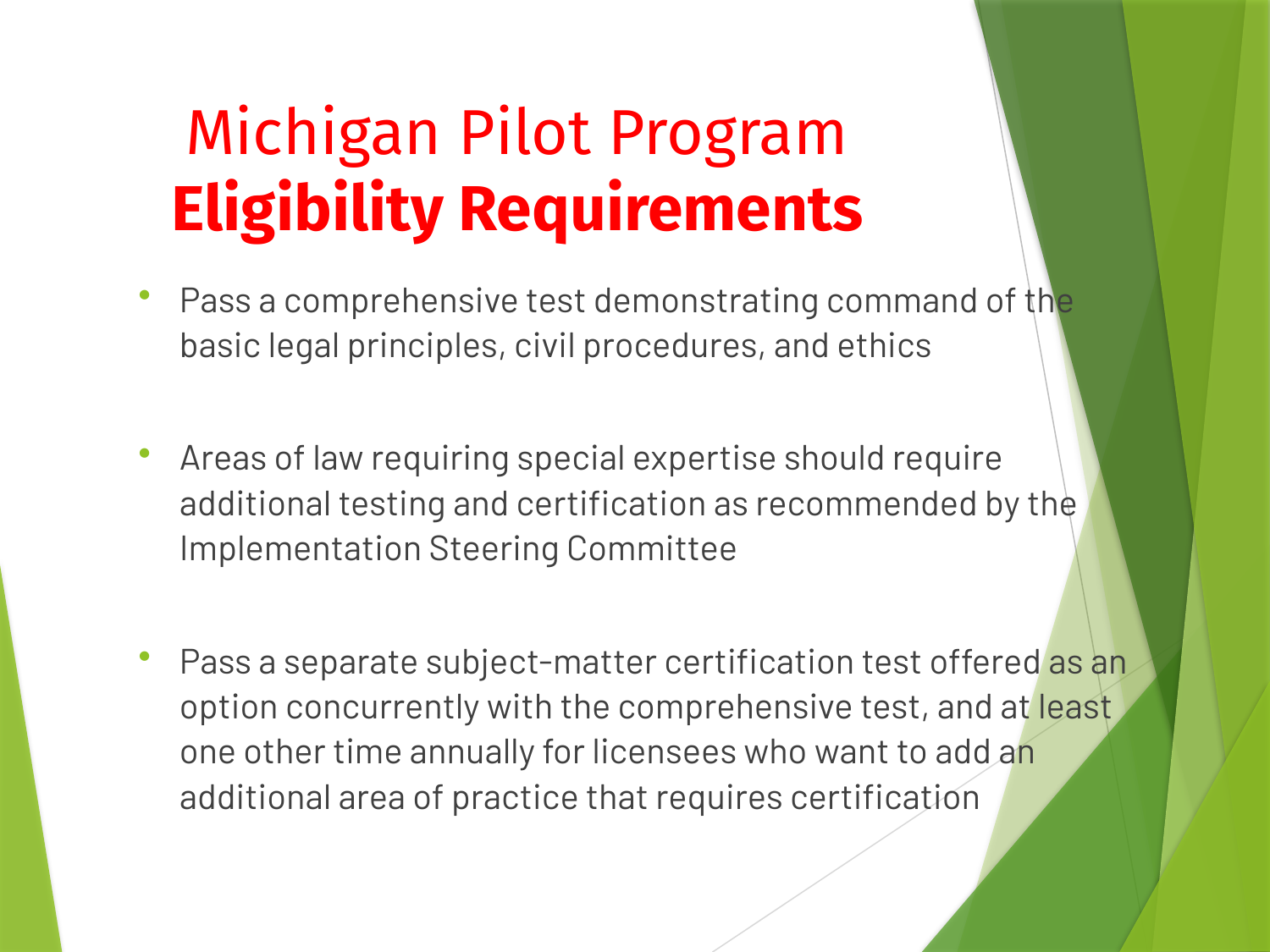

# Michigan Pilot Program Eligibility Requirements
Pass a comprehensive test demonstrating command of the basic legal principles, civil procedures, and ethics

Areas of law requiring special expertise should require additional testing and certification as recommended by the Implementation Steering Committee

Pass a separate subject-matter certification test offered as an option concurrently with the comprehensive test, and at least one other time annually for licensees who want to add an additional area of practice that requires certification